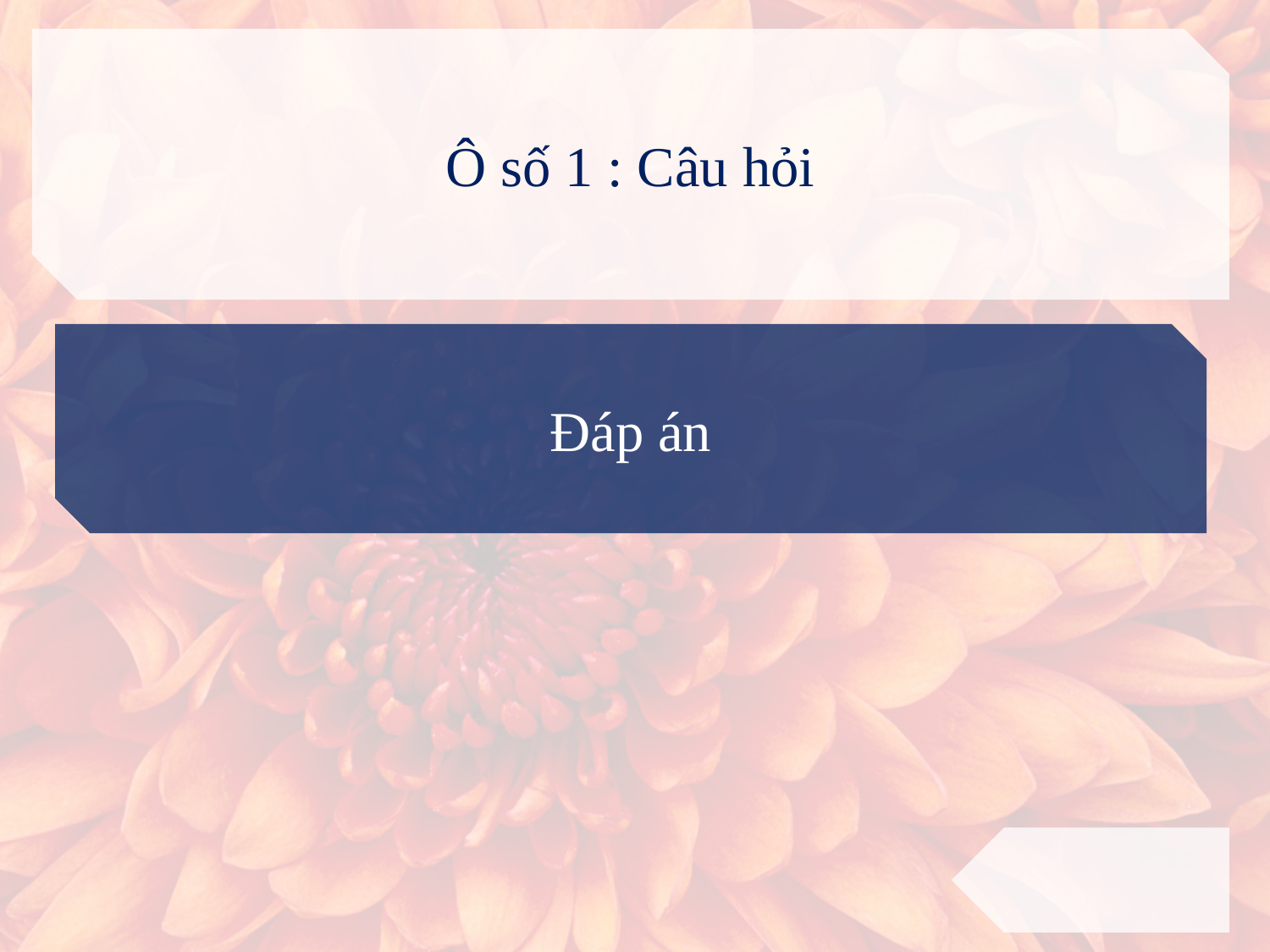

Ô số 1 : Câu hỏi
Đáp án